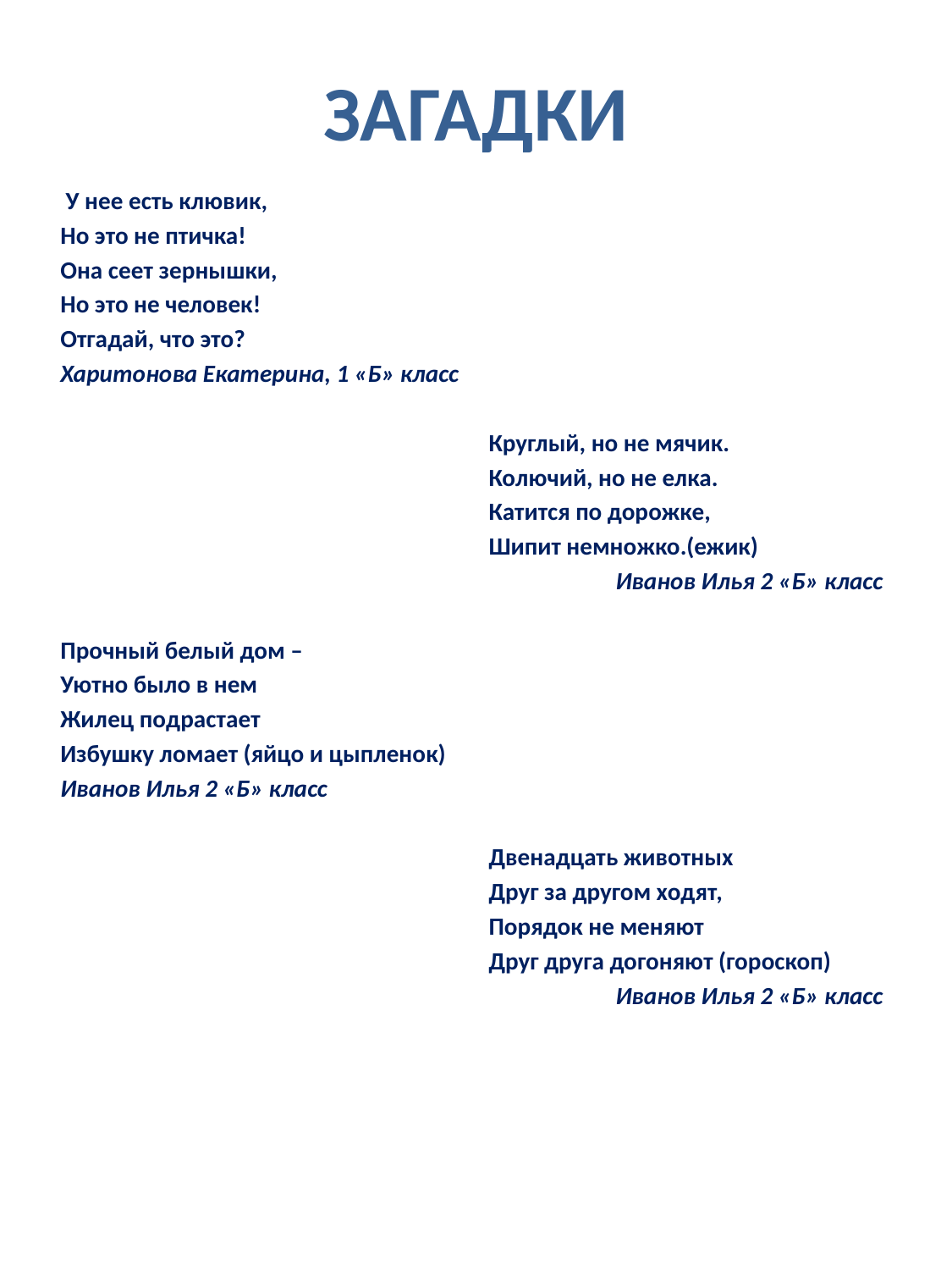

# Загадки
 У нее есть клювик,
Но это не птичка!
Она сеет зернышки,
Но это не человек!
Отгадай, что это?
Харитонова Екатерина, 1 «Б» класс

				Круглый, но не мячик.
				Колючий, но не елка.
				Катится по дорожке,
				Шипит немножко.(ежик)
					Иванов Илья 2 «Б» класс

Прочный белый дом –
Уютно было в нем
Жилец подрастает
Избушку ломает (яйцо и цыпленок)
Иванов Илья 2 «Б» класс

				Двенадцать животных
				Друг за другом ходят,
				Порядок не меняют
				Друг друга догоняют (гороскоп)
					Иванов Илья 2 «Б» класс